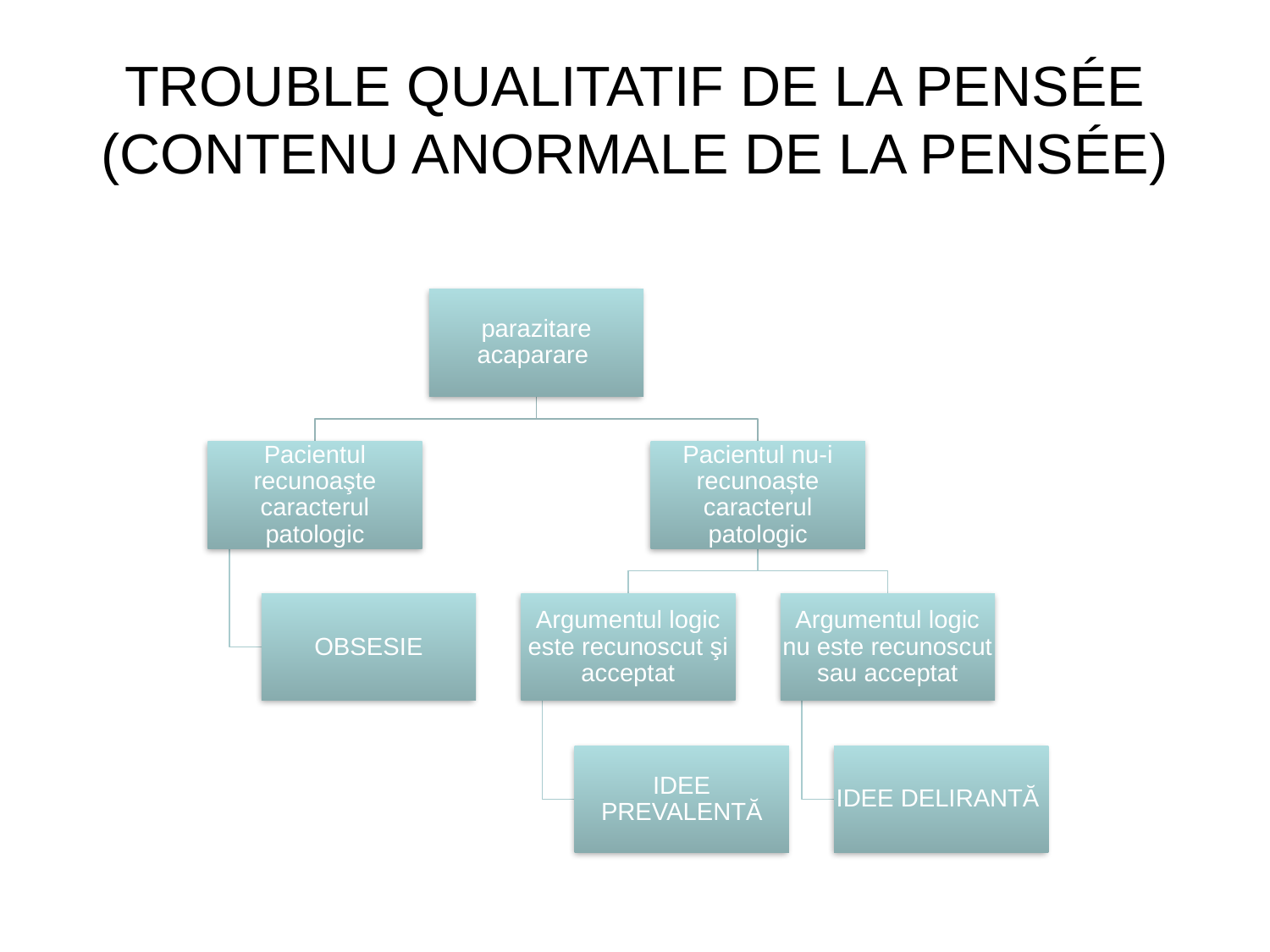

# TROUBLE QUALITATIF DE LA PENSÉE (CONTENU ANORMALE DE LA PENSÉE)
parazitare acaparare
Pacientul recunoaşte caracterul patologic
OBSESIE
Pacientul nu-i recunoaște caracterul patologic
Argumentul logic este recunoscut şi acceptat
IDEE PREVALENTĂ
Argumentul logic nu este recunoscut sau acceptat
IDEE DELIRANTĂ